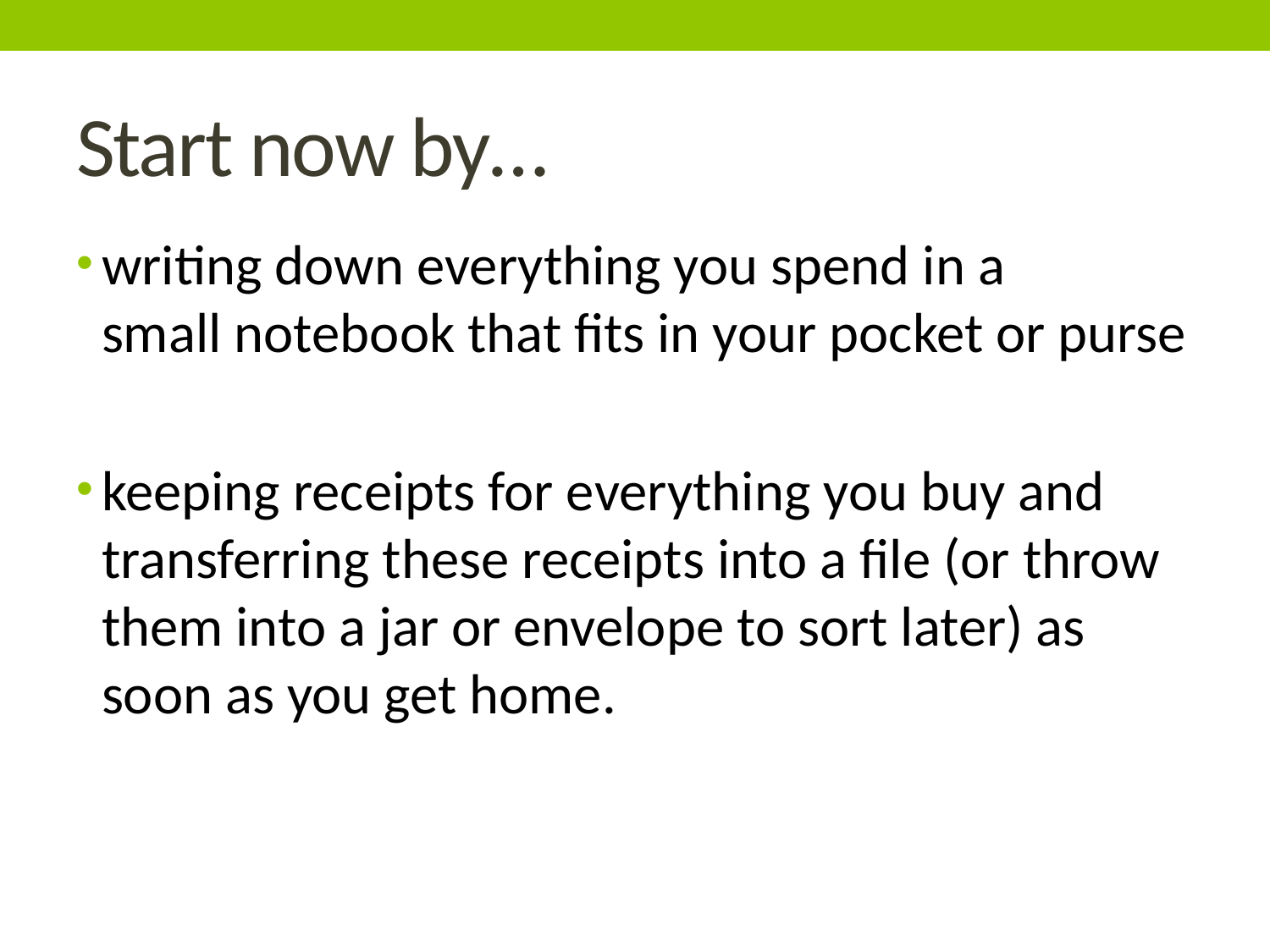

# Start now by…
writing down everything you spend in a small notebook that fits in your pocket or purse

keeping receipts for everything you buy and transferring these receipts into a file (or throw them into a jar or envelope to sort later) as soon as you get home.